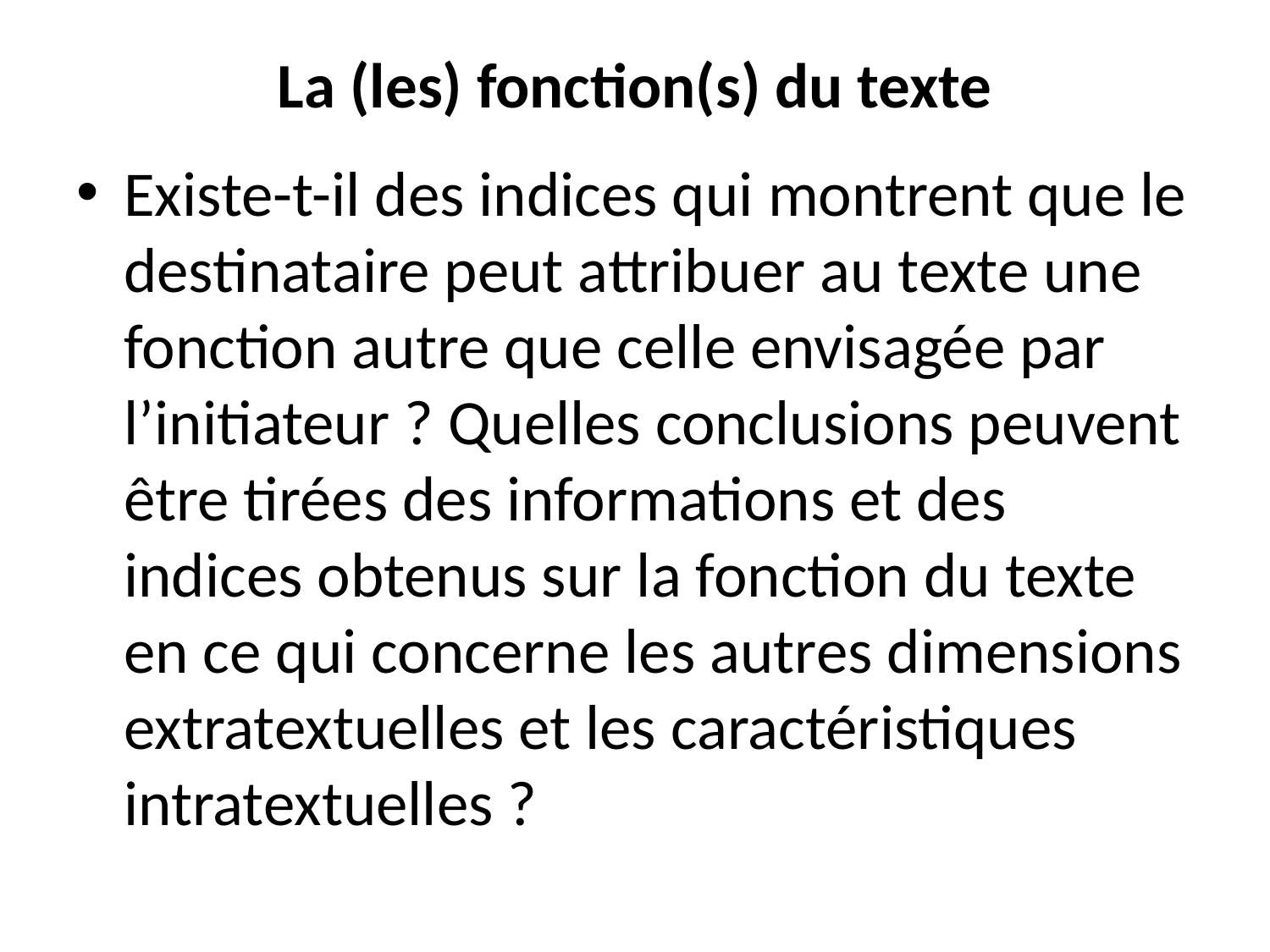

# La (les) fonction(s) du texte
Existe-t-il des indices qui montrent que le destinataire peut attribuer au texte une fonction autre que celle envisagée par l’initiateur ? Quelles conclusions peuvent être tirées des informations et des indices obtenus sur la fonction du texte en ce qui concerne les autres dimensions extratextuelles et les caractéristiques intratextuelles ?